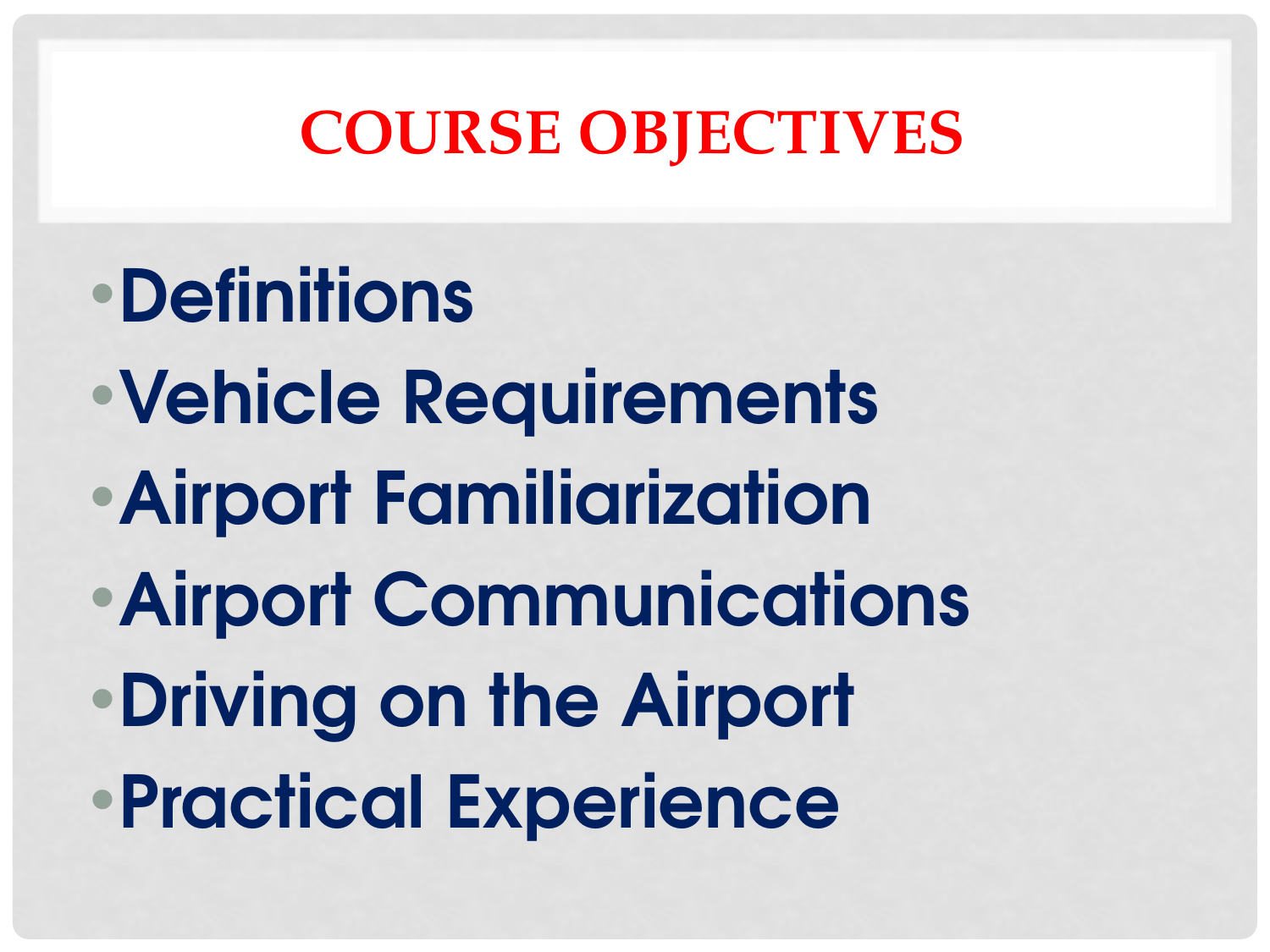

# Course Objectives
Definitions
Vehicle Requirements
Airport Familiarization
Airport Communications
Driving on the Airport
Practical Experience